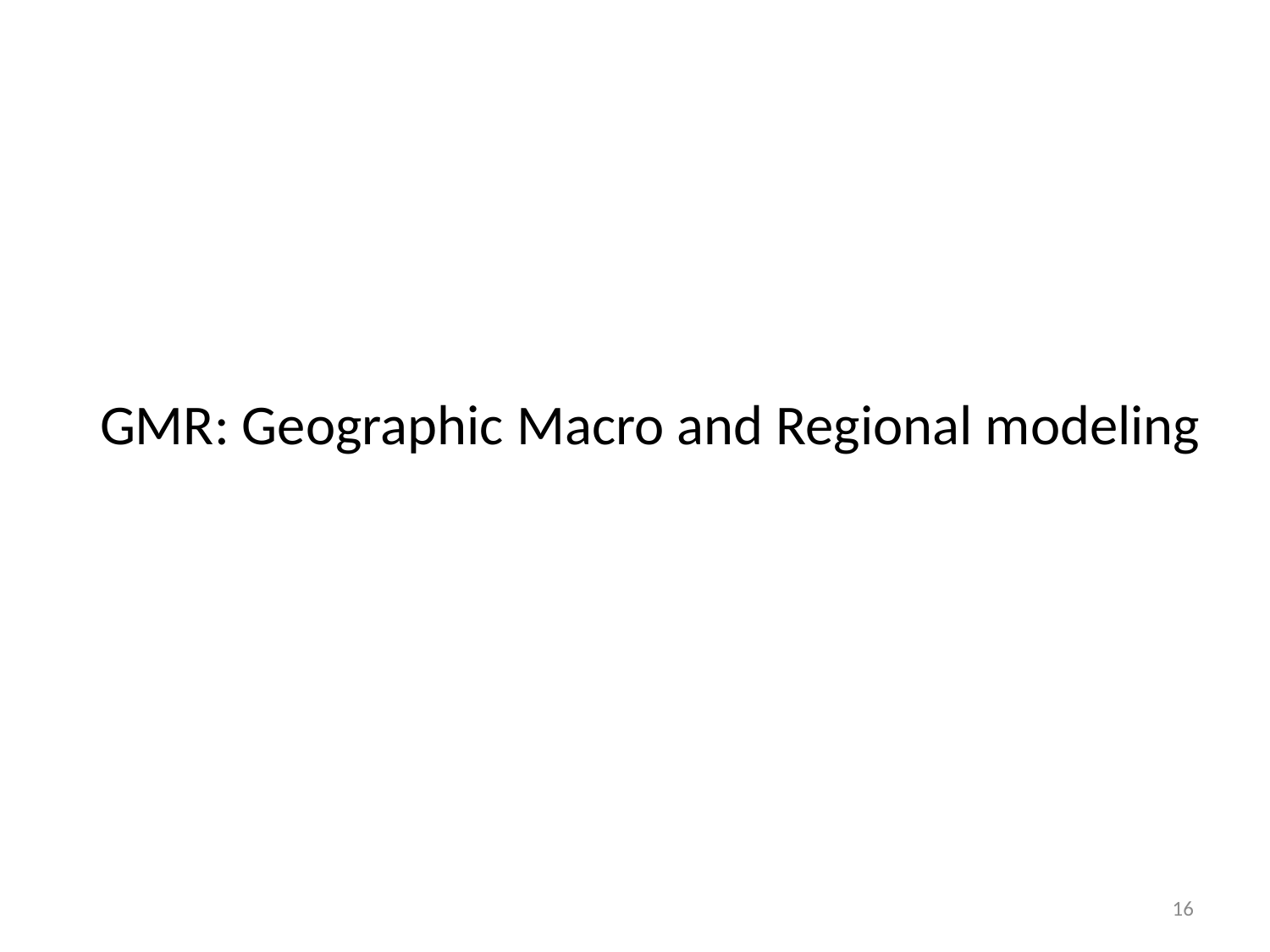

GMR: Geographic Macro and Regional modeling
16